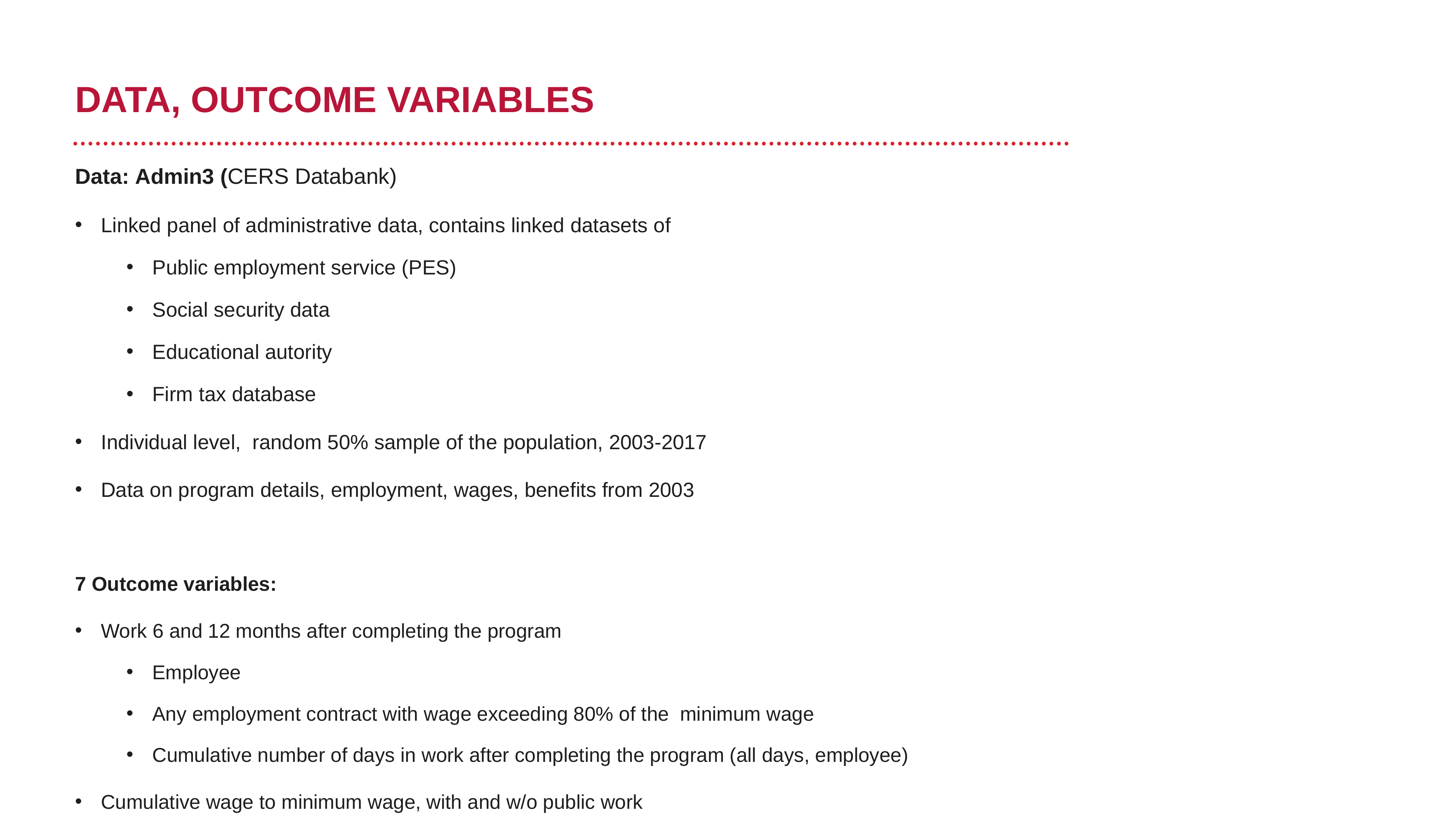

# DATA, OUTCOME VARIABLES
Data: Admin3 (CERS Databank)
Linked panel of administrative data, contains linked datasets of
Public employment service (PES)
Social security data
Educational autority
Firm tax database
Individual level,  random 50% sample of the population, 2003-2017
Data on program details, employment, wages, benefits from 2003

7 Outcome variables:
Work 6 and 12 months after completing the program
Employee
Any employment contract with wage exceeding 80% of the  minimum wage
Cumulative number of days in work after completing the program (all days, employee)
Cumulative wage to minimum wage, with and w/o public work